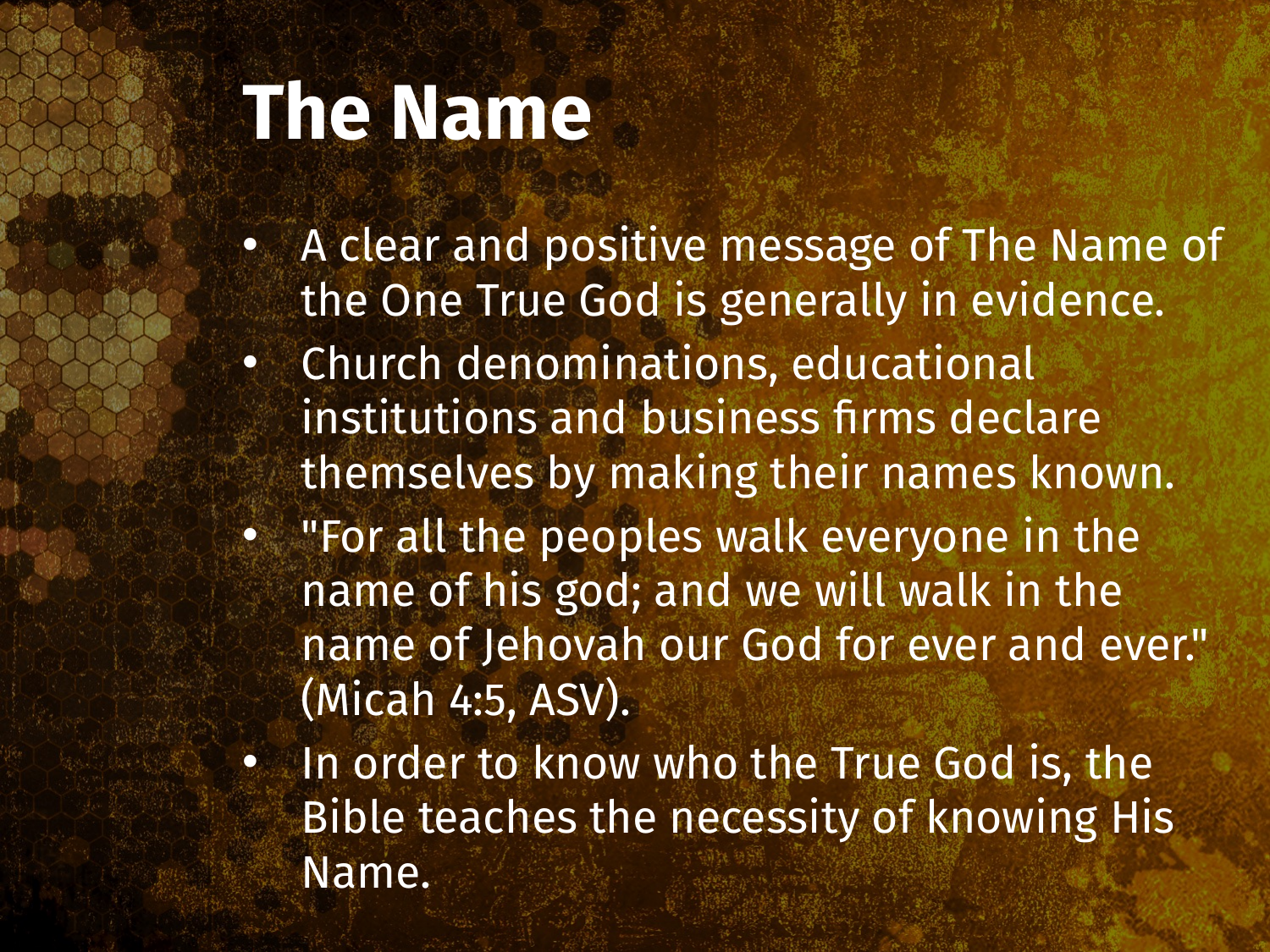

# The Name
A clear and positive message of The Name of the One True God is generally in evidence.
Church denominations, educational institutions and business firms declare themselves by making their names known.
"For all the peoples walk everyone in the name of his god; and we will walk in the name of Jehovah our God for ever and ever." (Micah 4:5, ASV).
In order to know who the True God is, the Bible teaches the necessity of knowing His Name.